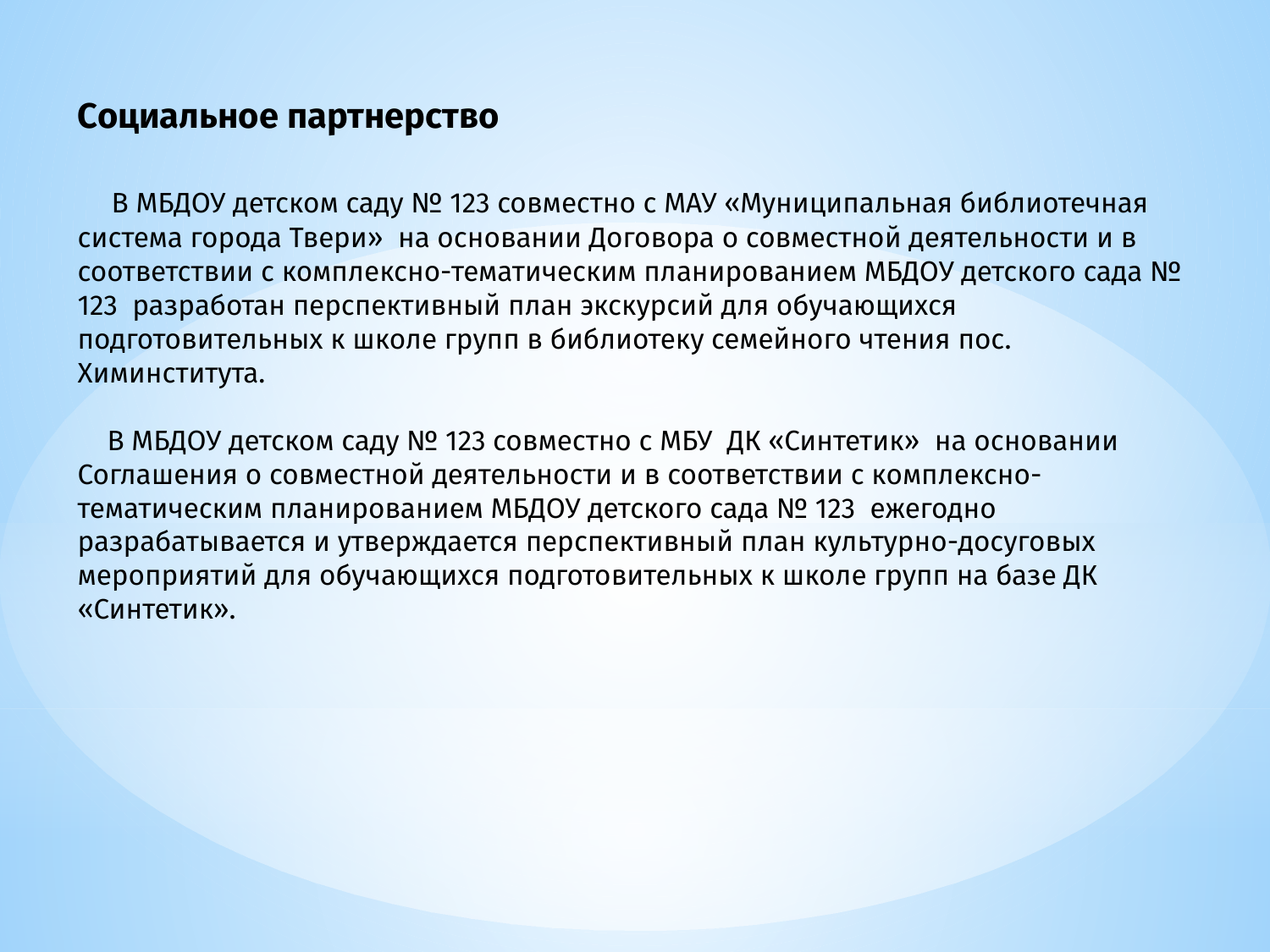

# Социальное партнерство В МБДОУ детском саду № 123 совместно с МАУ «Муниципальная библиотечная система города Твери»  на основании Договора о совместной деятельности и в соответствии с комплексно-тематическим планированием МБДОУ детского сада № 123  разработан перспективный план экскурсий для обучающихся подготовительных к школе групп в библиотеку семейного чтения пос. Химинститута. В МБДОУ детском саду № 123 совместно с МБУ  ДК «Синтетик»  на основании Соглашения о совместной деятельности и в соответствии с комплексно-тематическим планированием МБДОУ детского сада № 123  ежегодно разрабатывается и утверждается перспективный план культурно-досуговых мероприятий для обучающихся подготовительных к школе групп на базе ДК «Синтетик».